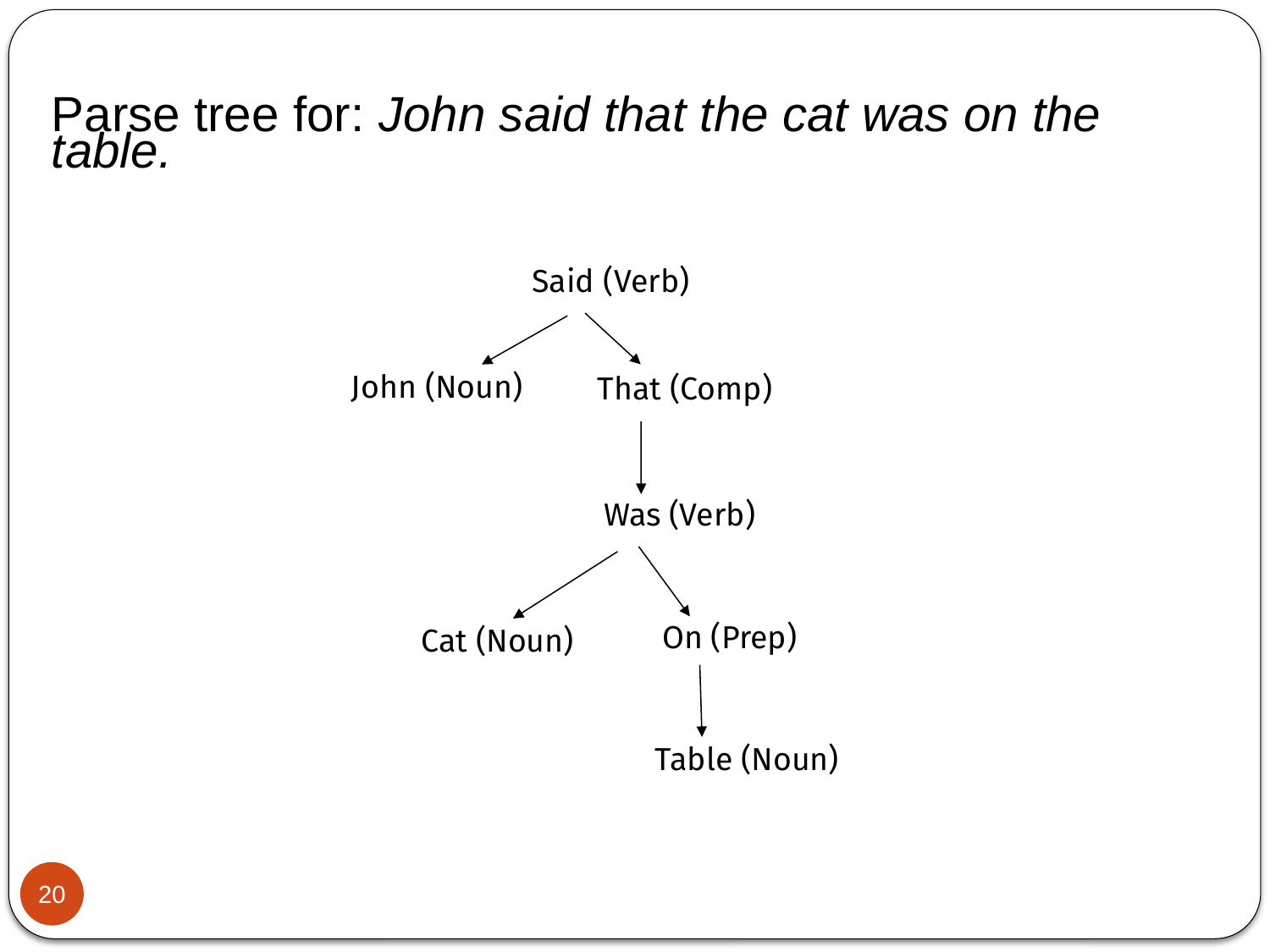

# Parse tree for: John said that the cat was on the table.

Said (Verb)

John (Noun)

That (Comp)

Was (Verb)

On (Prep)

Cat (Noun)

Table (Noun)
20